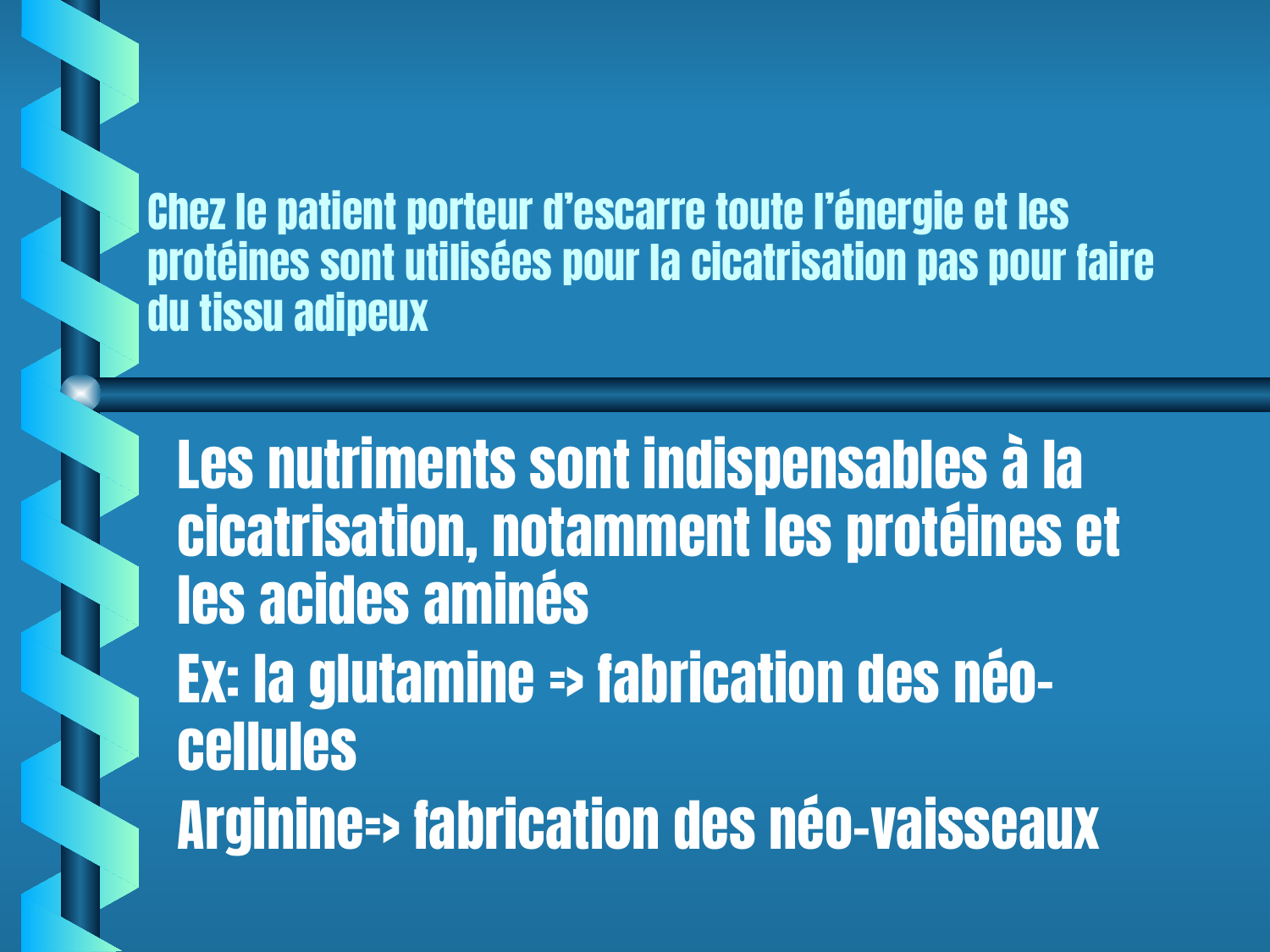

# Chez le patient porteur d’escarre toute l’énergie et les protéines sont utilisées pour la cicatrisation pas pour faire du tissu adipeux
Les nutriments sont indispensables à la cicatrisation, notamment les protéines et les acides aminés
Ex: la glutamine => fabrication des néo-cellules
Arginine=> fabrication des néo-vaisseaux